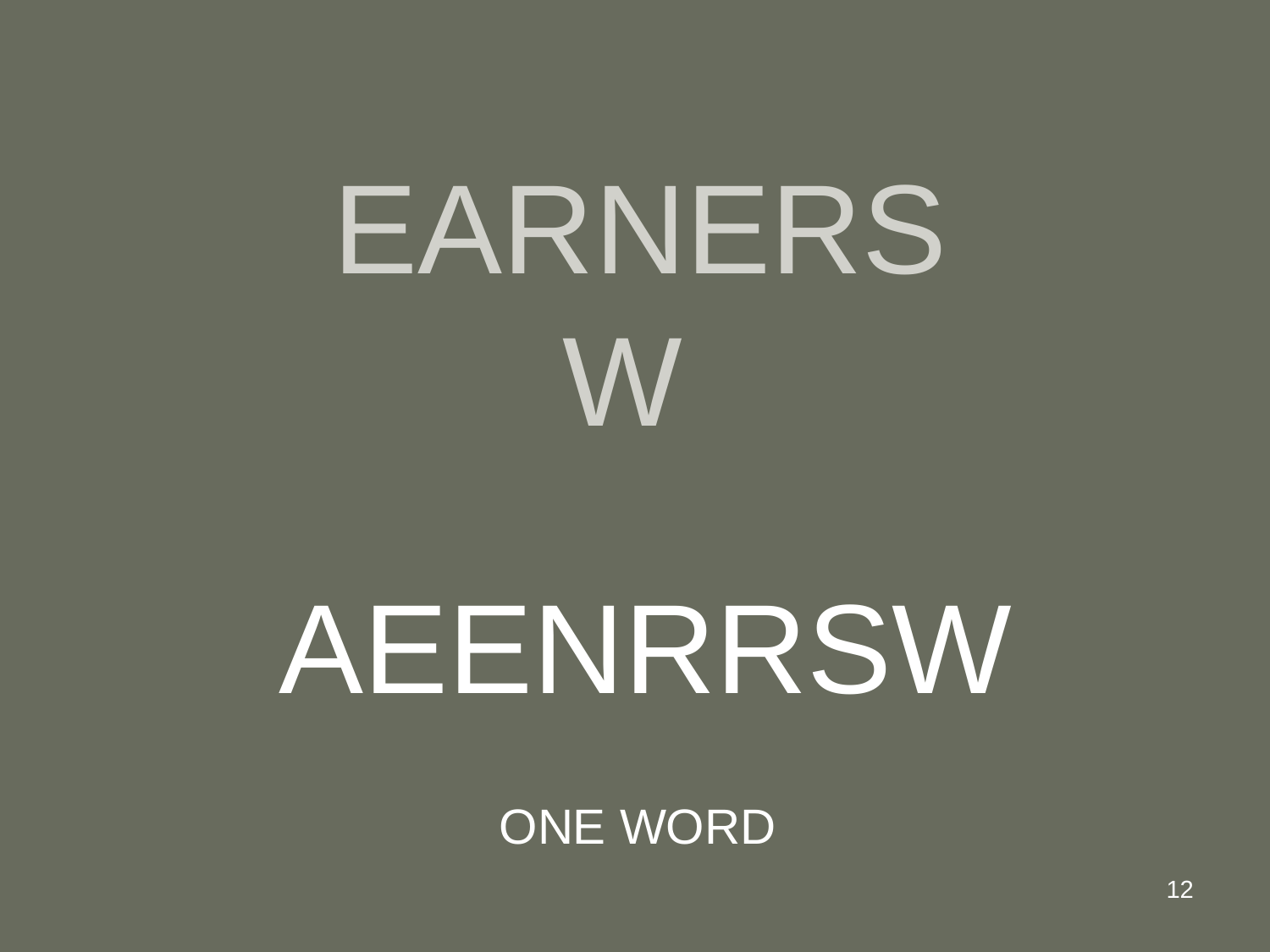

# EARNERS W
AEENRRSW
ONE WORD
12